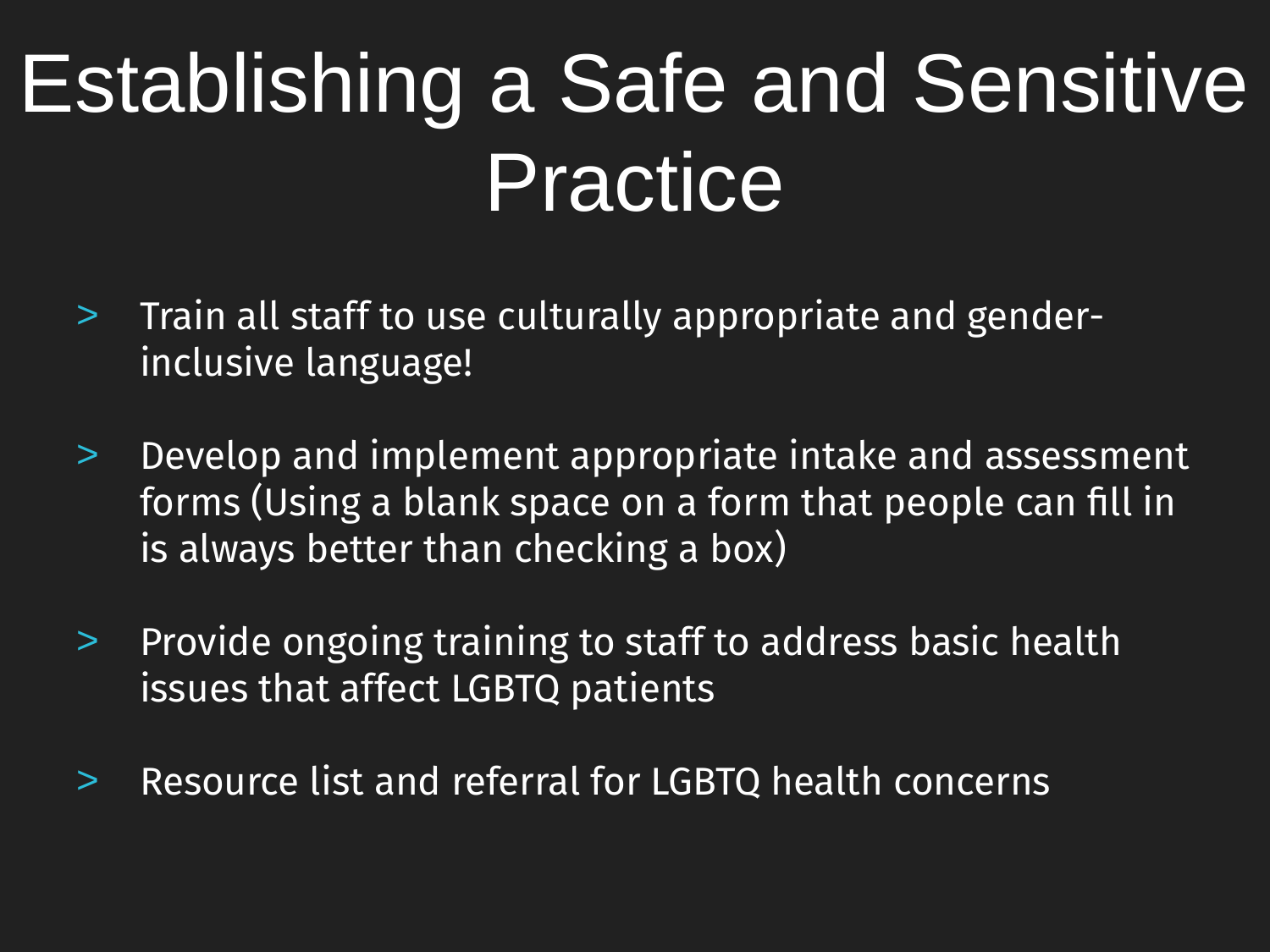

Establishing a Safe and Sensitive Practice

Train all staff to use culturally appropriate and gender-inclusive language!

Develop and implement appropriate intake and assessment forms (Using a blank space on a form that people can fill in is always better than checking a box)

Provide ongoing training to staff to address basic health issues that affect LGBTQ patients

Resource list and referral for LGBTQ health concerns